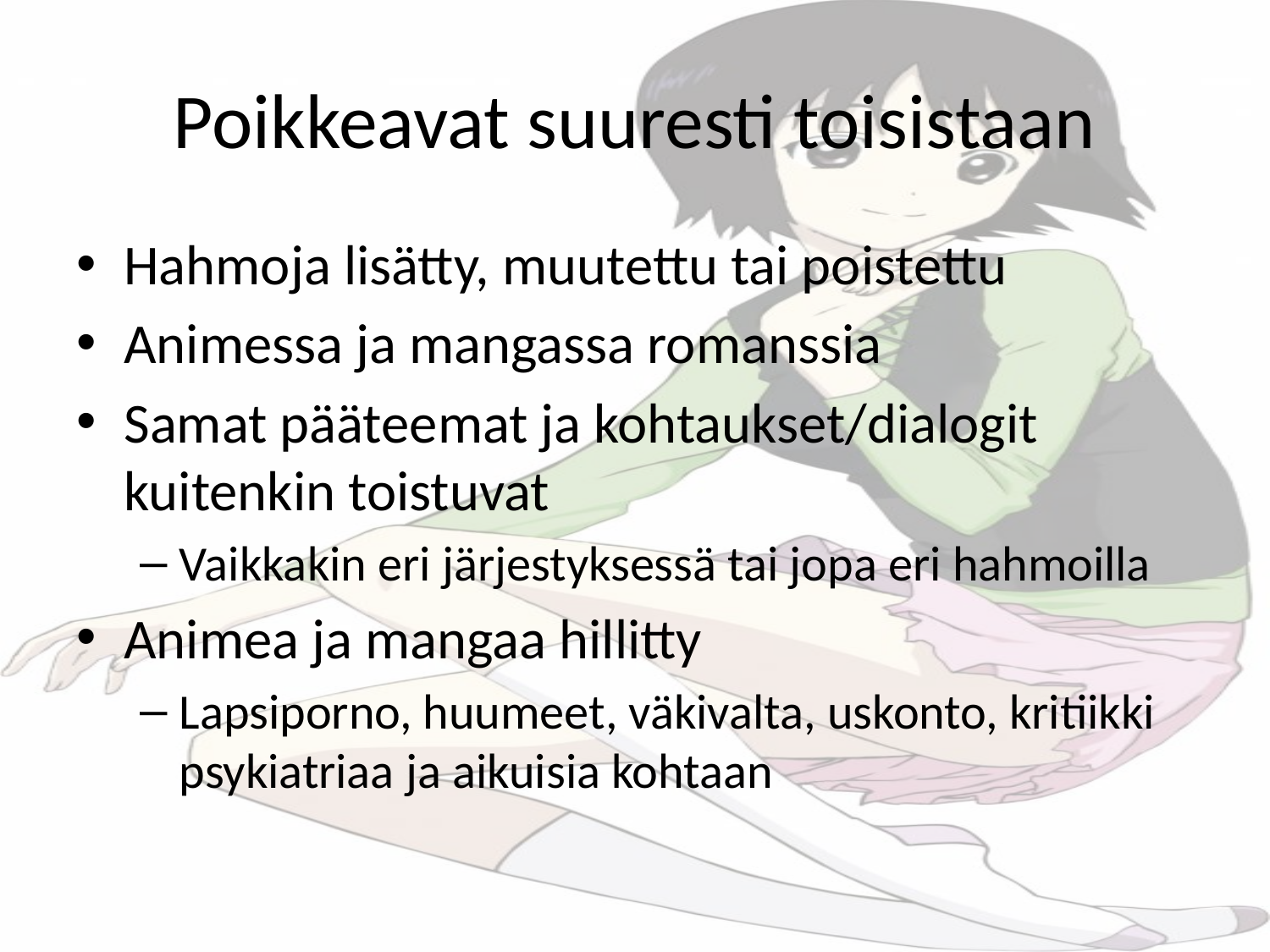

# Poikkeavat suuresti toisistaan
Hahmoja lisätty, muutettu tai poistettu
Animessa ja mangassa romanssia
Samat pääteemat ja kohtaukset/dialogit kuitenkin toistuvat
Vaikkakin eri järjestyksessä tai jopa eri hahmoilla
Animea ja mangaa hillitty
Lapsiporno, huumeet, väkivalta, uskonto, kritiikki psykiatriaa ja aikuisia kohtaan